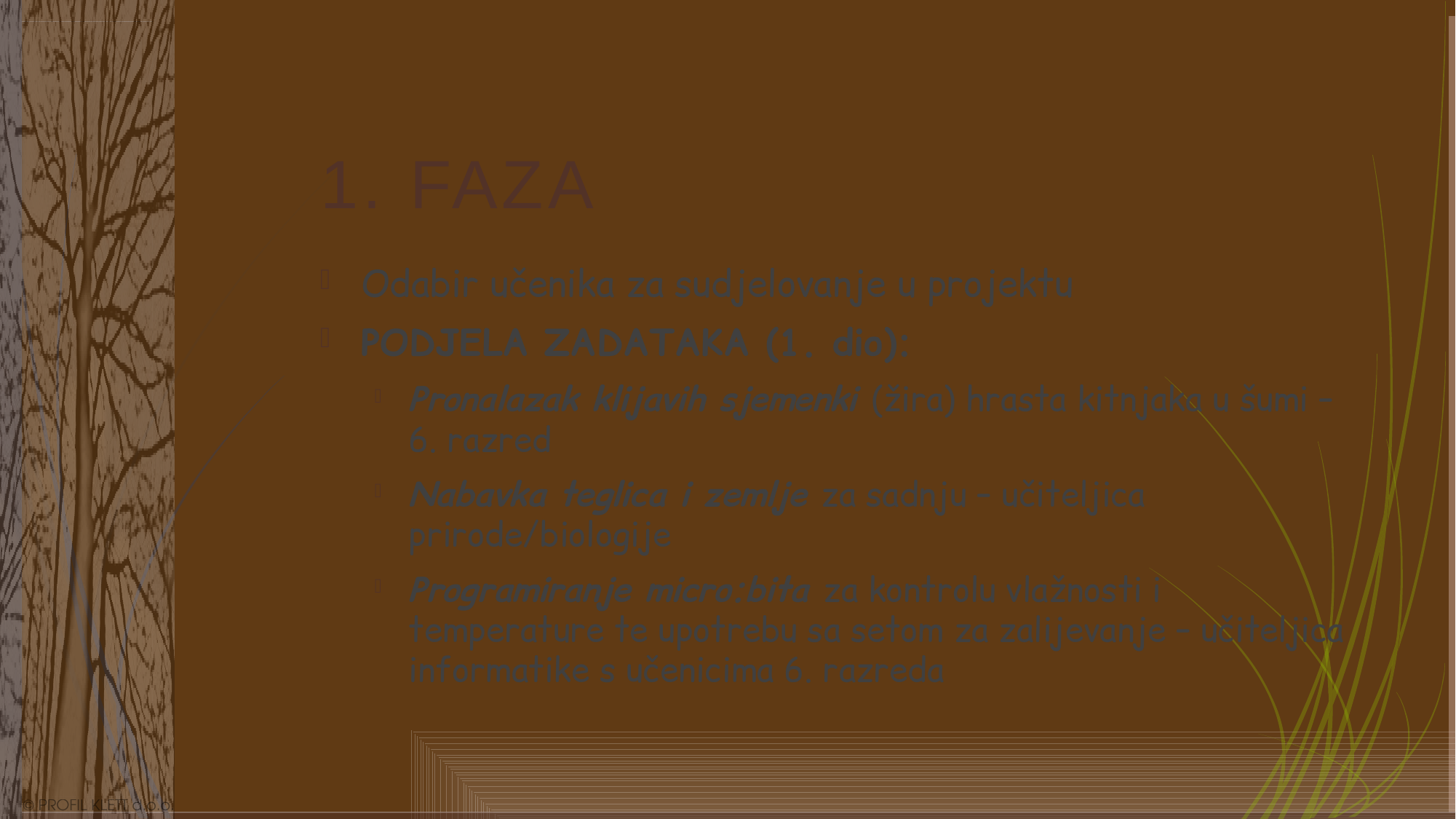

# 1. FAZA
Odabir učenika za sudjelovanje u projektu
PODJELA ZADATAKA (1. dio):
Pronalazak klijavih sjemenki (žira) hrasta kitnjaka u šumi – 6. razred
Nabavka teglica i zemlje za sadnju – učiteljica prirode/biologije
Programiranje micro:bita za kontrolu vlažnosti i temperature te upotrebu sa setom za zalijevanje – učiteljica informatike s učenicima 6. razreda